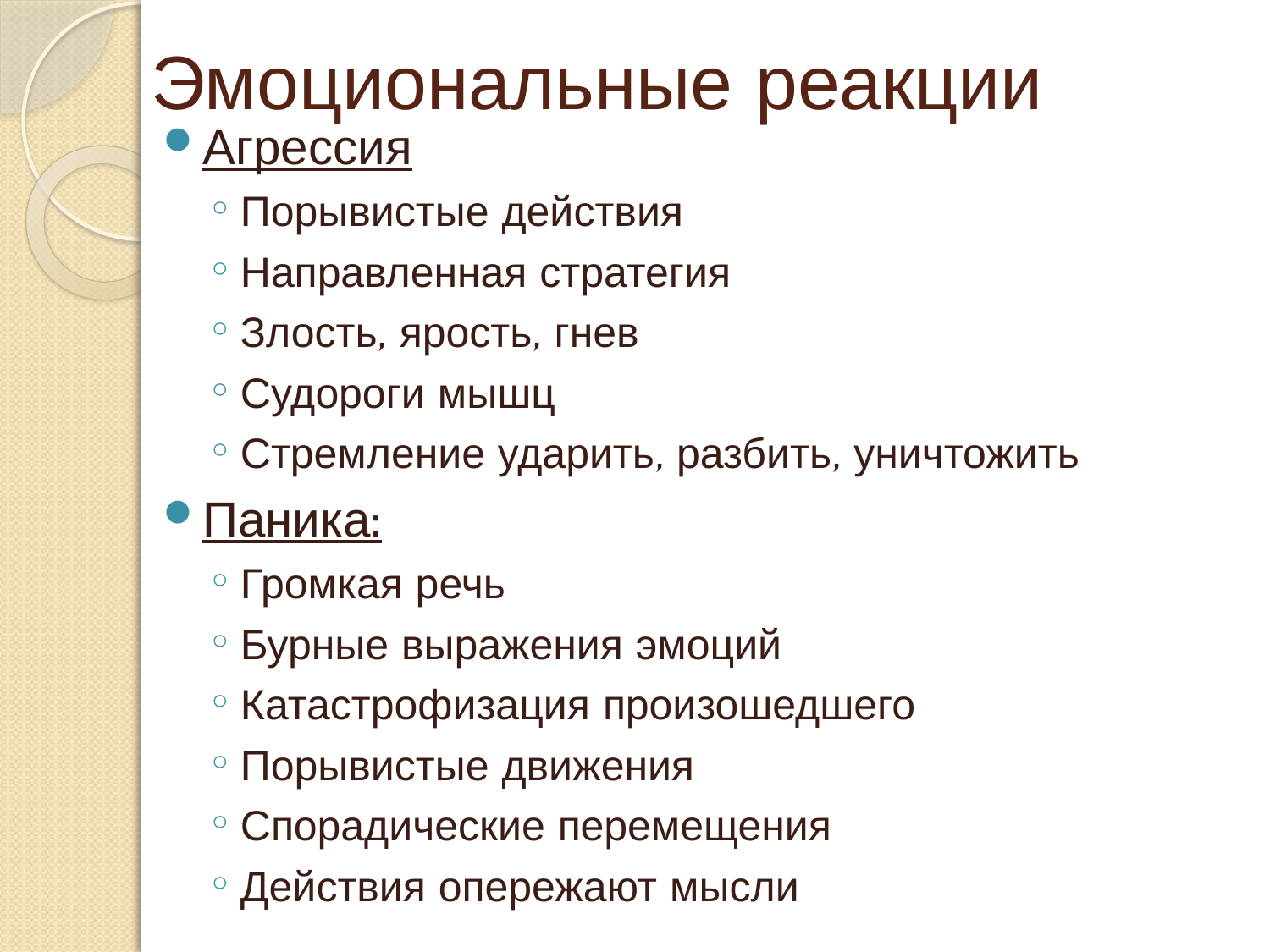

# Эмоциональные реакции
Агрессия
Порывистые действия
Направленная стратегия
Злость, ярость, гнев
Судороги мышц
Стремление ударить, разбить, уничтожить
Паника:
Громкая речь
Бурные выражения эмоций
Катастрофизация произошедшего
Порывистые движения
Спорадические перемещения
Действия опережают мысли